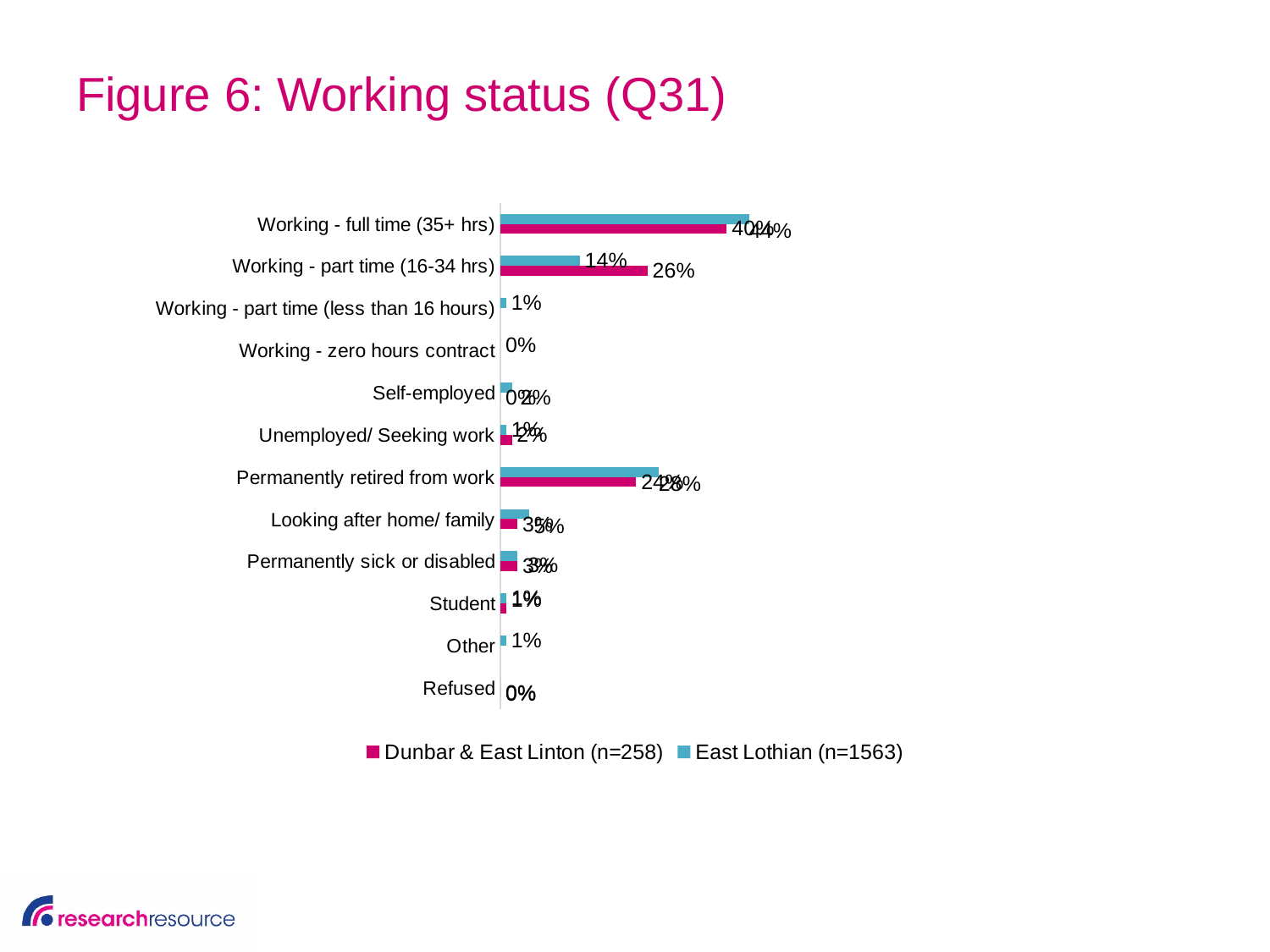

# Figure 6: Working status (Q31)

### Chart

| Category | East Lothian (n=1563) | Dunbar & East Linton (n=258) |
|---|---|---|
| Working - full time (35+ hrs) | 0.44 | 0.4 |
| Working - part time (16-34 hrs) | 0.14 | 0.26 |
| Working - part time (less than 16 hours) | 0.01 | None |
| Working - zero hours contract | 0.0 | None |
| Self-employed | 0.02 | 0.0 |
| Unemployed/ Seeking work | 0.01 | 0.02 |
| Permanently retired from work | 0.28 | 0.24 |
| Looking after home/ family | 0.05 | 0.03 |
| Permanently sick or disabled | 0.03 | 0.03 |
| Student | 0.01 | 0.01 |
| Other | 0.01 | None |
| Refused | 0.0 | 0.0 |